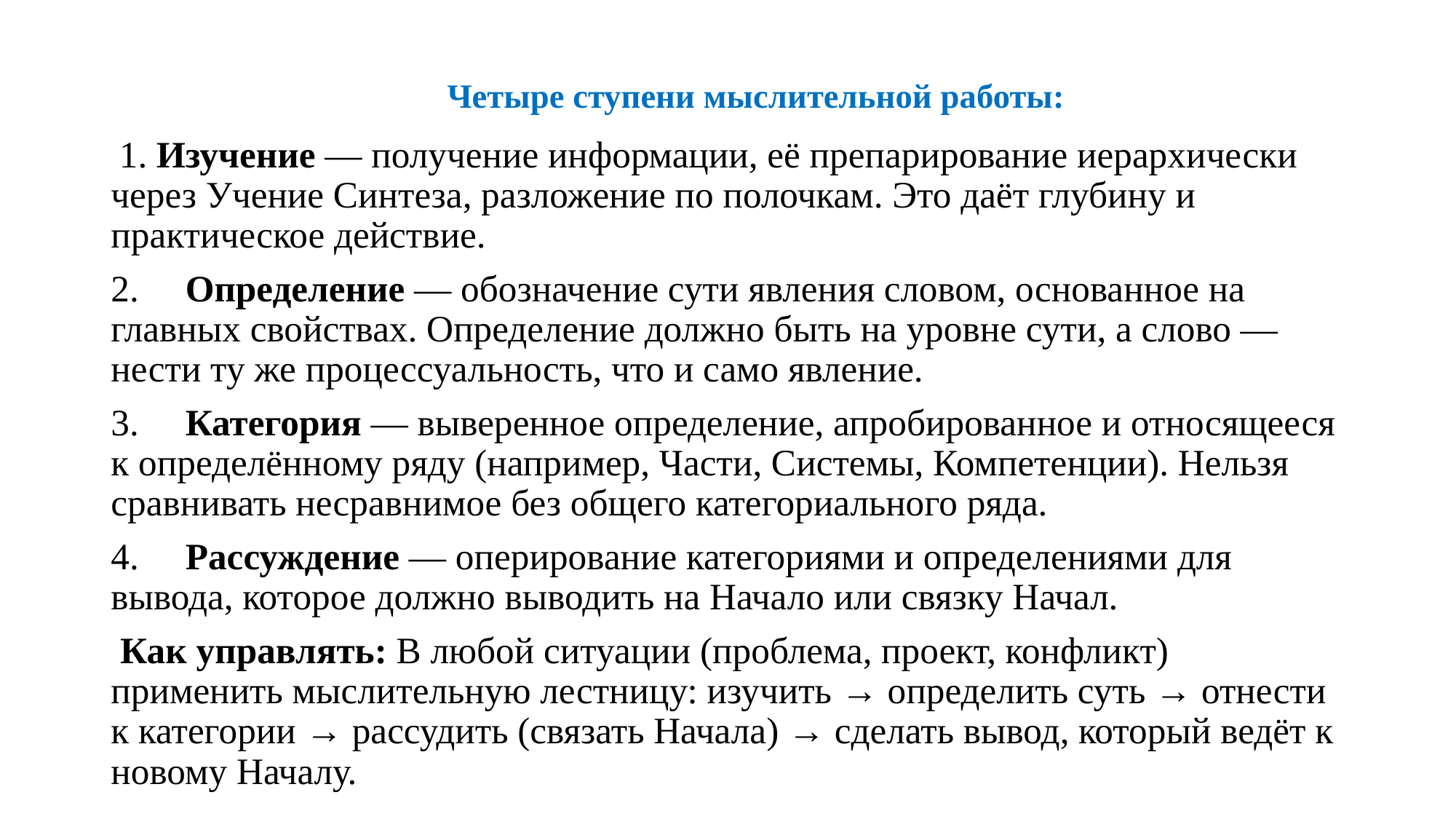

# Четыре ступени мыслительной работы:
 1. Изучение — получение информации, её препарирование иерархически через Учение Синтеза, разложение по полочкам. Это даёт глубину и практическое действие.
2.     Определение — обозначение сути явления словом, основанное на главных свойствах. Определение должно быть на уровне сути, а слово — нести ту же процессуальность, что и само явление.
3.     Категория — выверенное определение, апробированное и относящееся к определённому ряду (например, Части, Системы, Компетенции). Нельзя сравнивать несравнимое без общего категориального ряда.
4.     Рассуждение — оперирование категориями и определениями для вывода, которое должно выводить на Начало или связку Начал.
 Как управлять: В любой ситуации (проблема, проект, конфликт) применить мыслительную лестницу: изучить → определить суть → отнести к категории → рассудить (связать Начала) → сделать вывод, который ведёт к новому Началу.